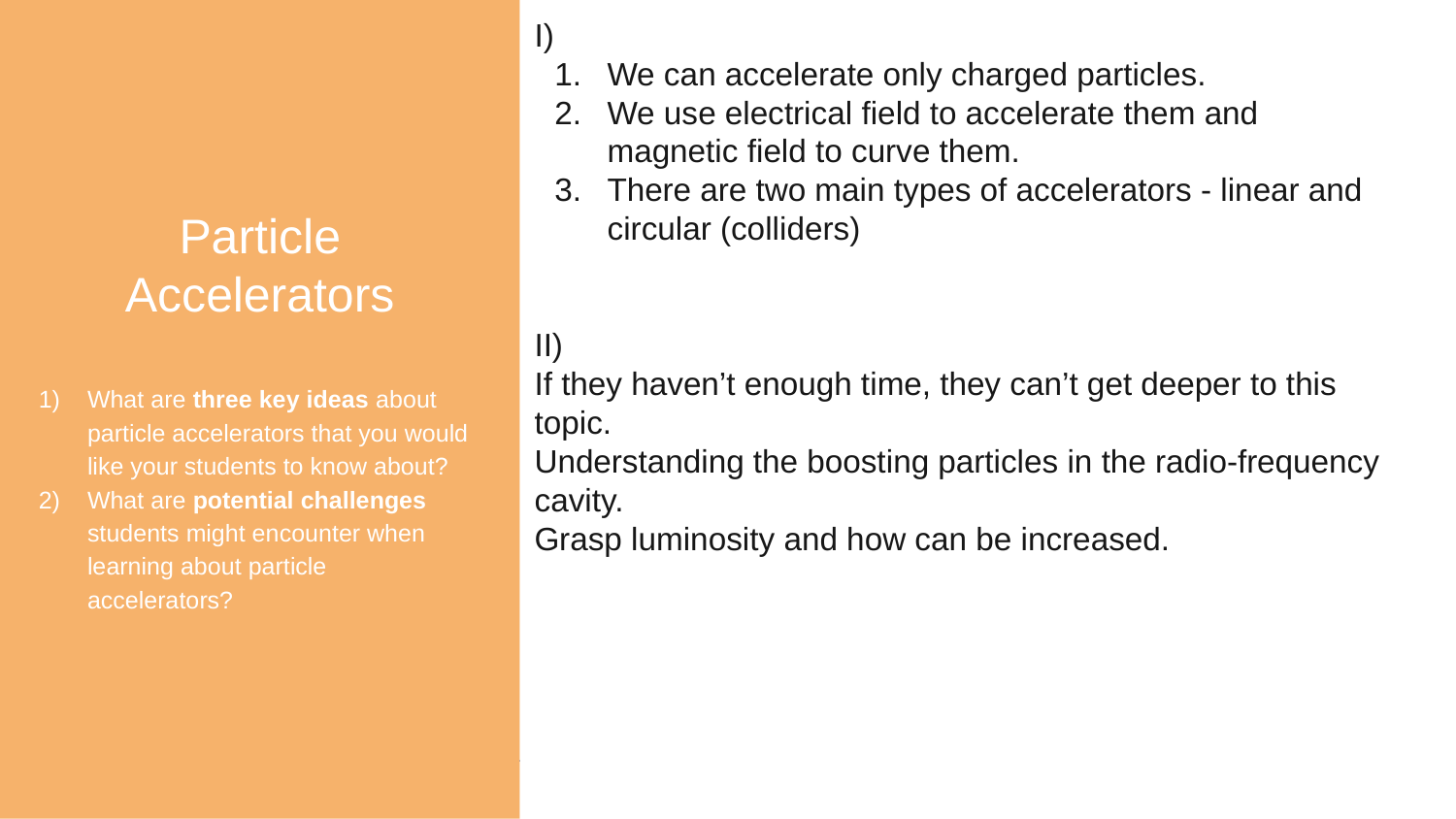

Particle Accelerators

What are three key ideas about particle accelerators that you would like your students to know about?
What are potential challenges students might encounter when learning about particle accelerators?
I)
We can accelerate only charged particles.
We use electrical field to accelerate them and magnetic field to curve them.
There are two main types of accelerators - linear and circular (colliders)

II)
If they haven’t enough time, they can’t get deeper to this topic.
Understanding the boosting particles in the radio-frequency cavity.
Grasp luminosity and how can be increased.